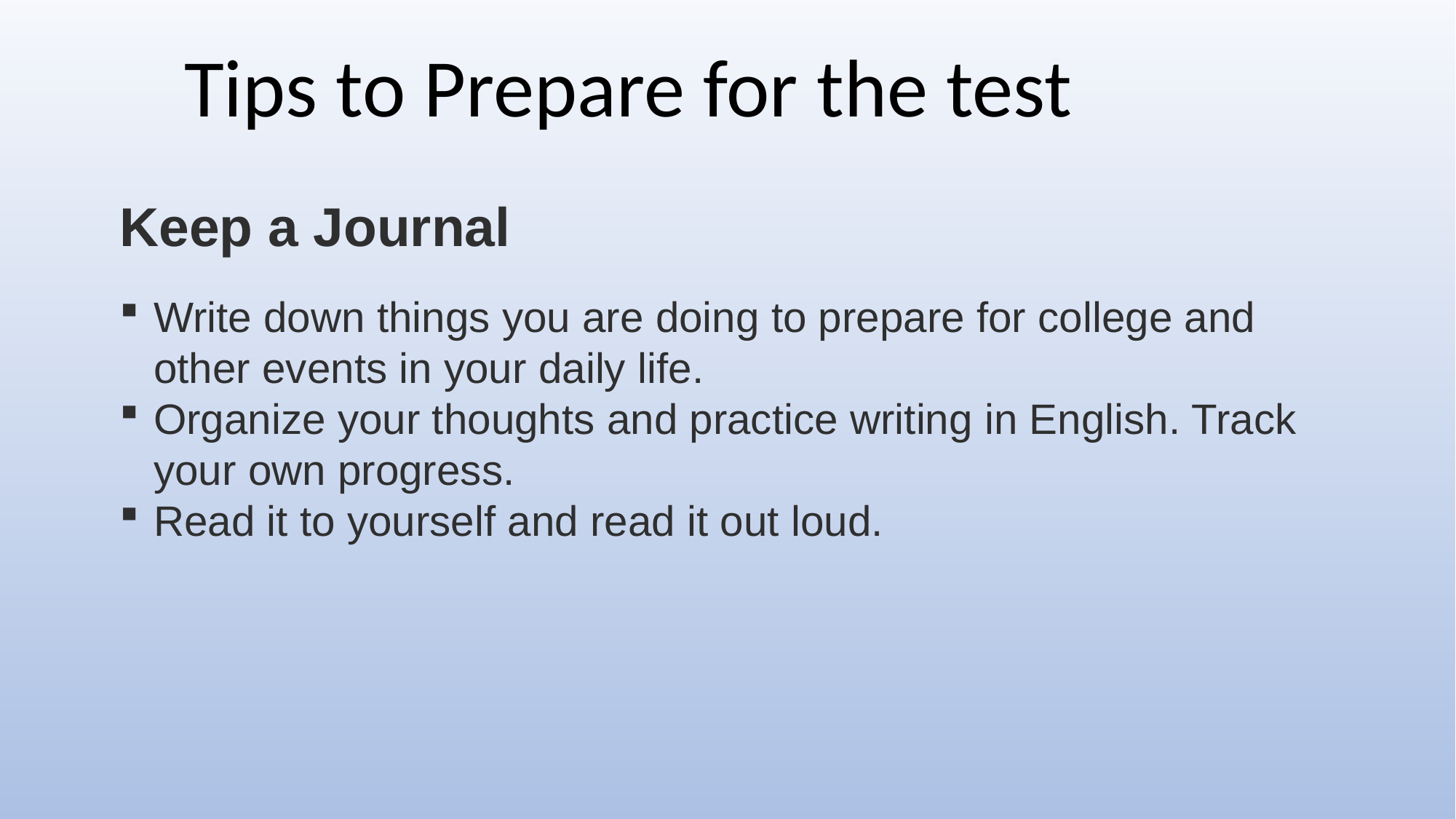

Tips to Prepare for the test

Keep a Journal

Write down things you are doing to prepare for college and other events in your daily life.
Organize your thoughts and practice writing in English. Track your own progress.
Read it to yourself and read it out loud.